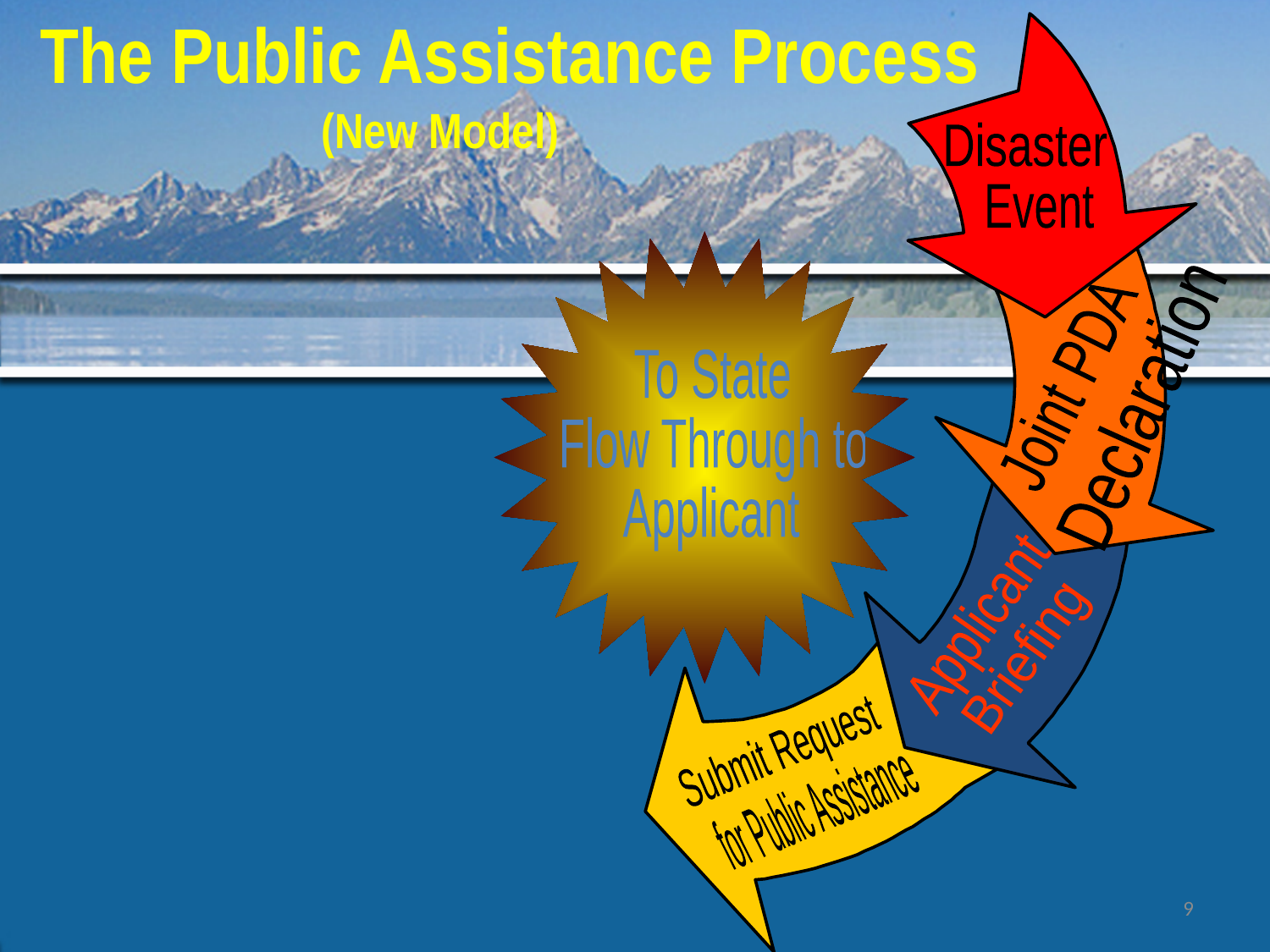

The Public Assistance Process
                         (New Model)

Disaster
Event

To State
Flow Through to
Applicant
Joint PDA
Declaration

Applicant
Briefing

Submit Request
for Public Assistance
9